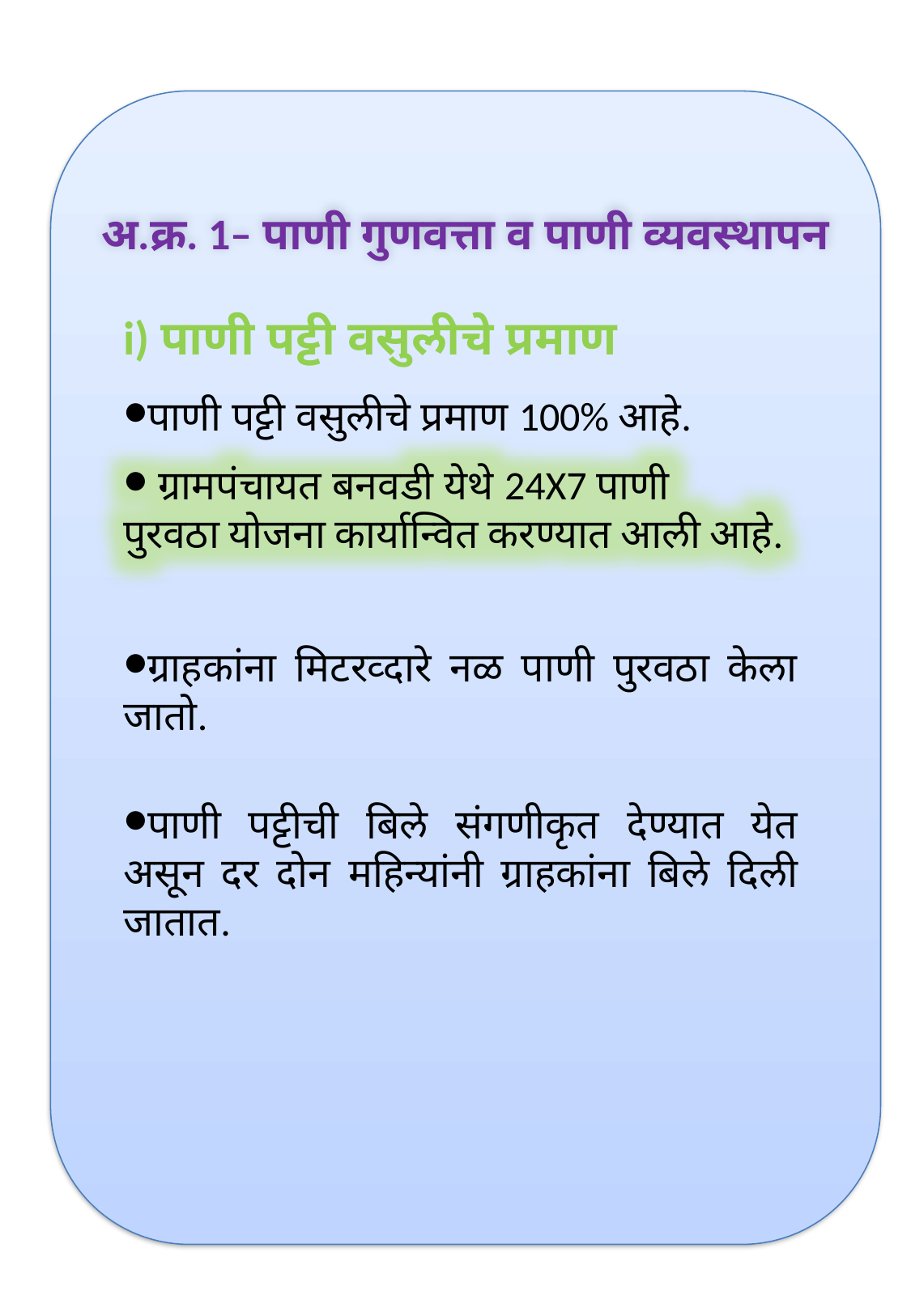

अ.क्र. 1– पाणी गुणवत्ता व पाणी व्यवस्थापन
i) पाणी पट्टी वसुलीचे प्रमाण
पाणी पट्टी वसुलीचे प्रमाण 100% आहे.
 ग्रामपंचायत बनवडी येथे 24X7 पाणी
पुरवठा योजना कार्यान्वित करण्यात आली आहे.
ग्राहकांना मिटरव्दारे नळ पाणी पुरवठा केला जातो.
पाणी पट्टीची बिले संगणीकृत देण्यात येत असून दर दोन महिन्यांनी ग्राहकांना बिले दिली जातात.